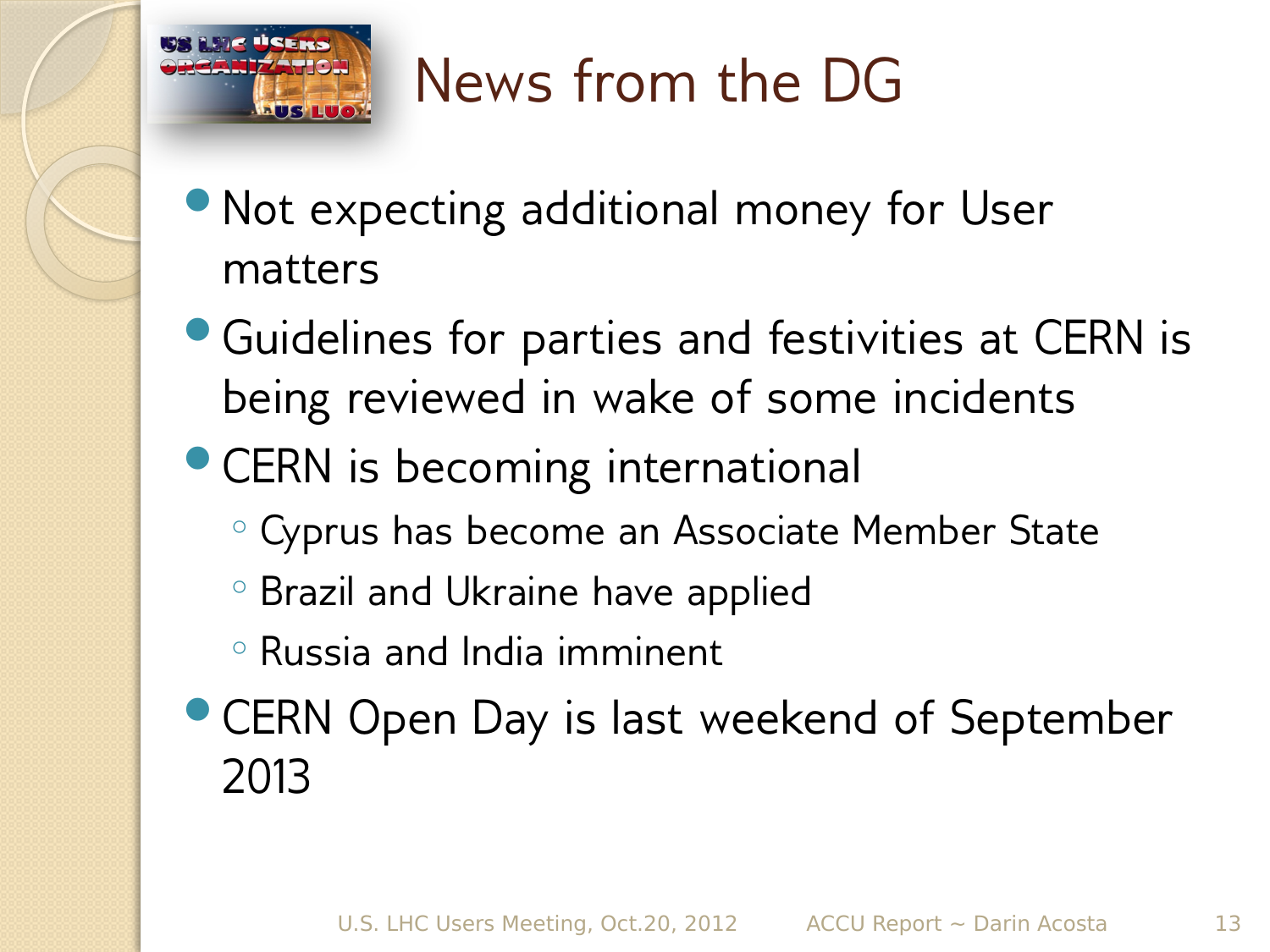

# News from the DG
Not expecting additional money for User matters
Guidelines for parties and festivities at CERN is being reviewed in wake of some incidents
CERN is becoming international
Cyprus has become an Associate Member State
Brazil and Ukraine have applied
Russia and India imminent
CERN Open Day is last weekend of September 2013

U.S. LHC Users Meeting, Oct.20, 2012
ACCU Report ~ Darin Acosta
13